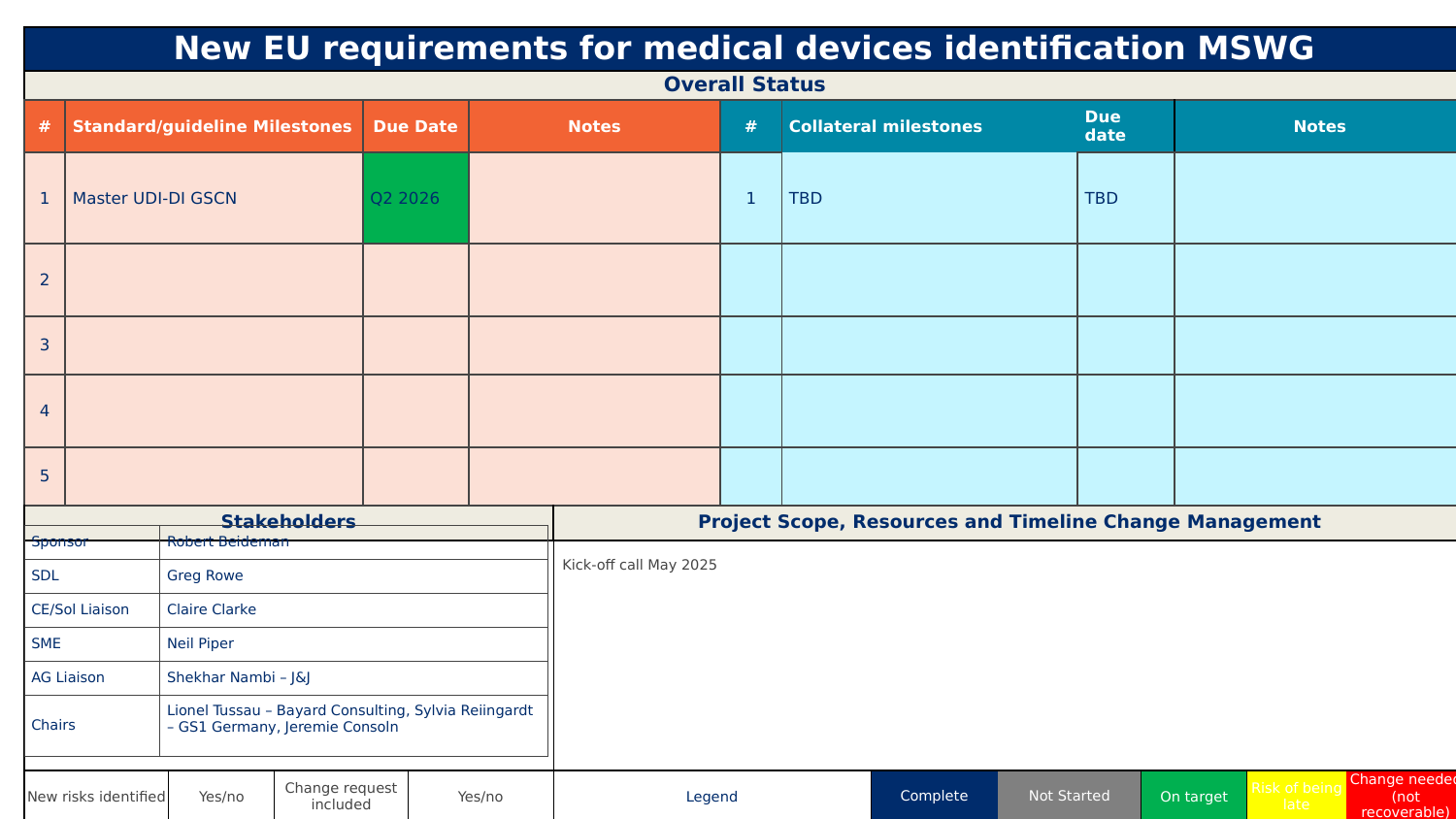

| New EU requirements for medical devices identification MSWG |  |  |  |  |  |  |  |  |  |  |  |  |  |  | Reporting Period: |  |
| --- | --- | --- | --- | --- | --- | --- | --- | --- | --- | --- | --- | --- | --- | --- | --- | --- |
| Overall Status |  |  |  |  |  |  |  |  |  |  |  |  |  |  |  |  |
| # | Standard/guideline Milestones |  |  | Due Date |  | Notes | Notes | # | Collateral milestones |  |  | Due date | status | Notes | Notes | Due date |
| 1 | Master UDI-DI GSCN |  |  | Q2 2026 |  |  |  | 1 | TBD |  |  | TBD |  |  | https://www.gs1.org/industries/retail/2D-barcodes |  |
| 2 |  |  |  |  |  |  |  |  |  |  |  |  |  |  |  |  |
| 3 |  |  |  |  |  |  |  |  |  |  |  |  |  |  |  |  |
| 4 |  |  |  |  |  |  |  |  |  |  |  |  |  |  |  |  |
| 5 |  |  |  |  |  |  |  |  |  |  |  |  |  |  |  |  |
| Stakeholders |  |  |  |  |  |  | Project Scope, Resources and Timeline Change Management |  |  |  |  | Other | Key issues & risks |  |  |  |
|  |  |  |  |  |  |  | Kick-off call May 2025 |  |  |  |  |  |  |  |  |  |
| New risks identified |  | Yes/no | Change request included | No | Yes/no |  | Legend |  |  | Complete | Not Started |  | On target |  | Risk of being late | Change needed (not recoverable) |
# og
| Sponsor | Robert Beideman |
| --- | --- |
| SDL | Greg Rowe |
| CE/Sol Liaison | Claire Clarke |
| SME | Neil Piper |
| AG Liaison | Shekhar Nambi – J&J |
| Chairs | Lionel Tussau – Bayard Consulting, Sylvia Reiingardt – GS1 Germany, Jeremie Consoln |
2